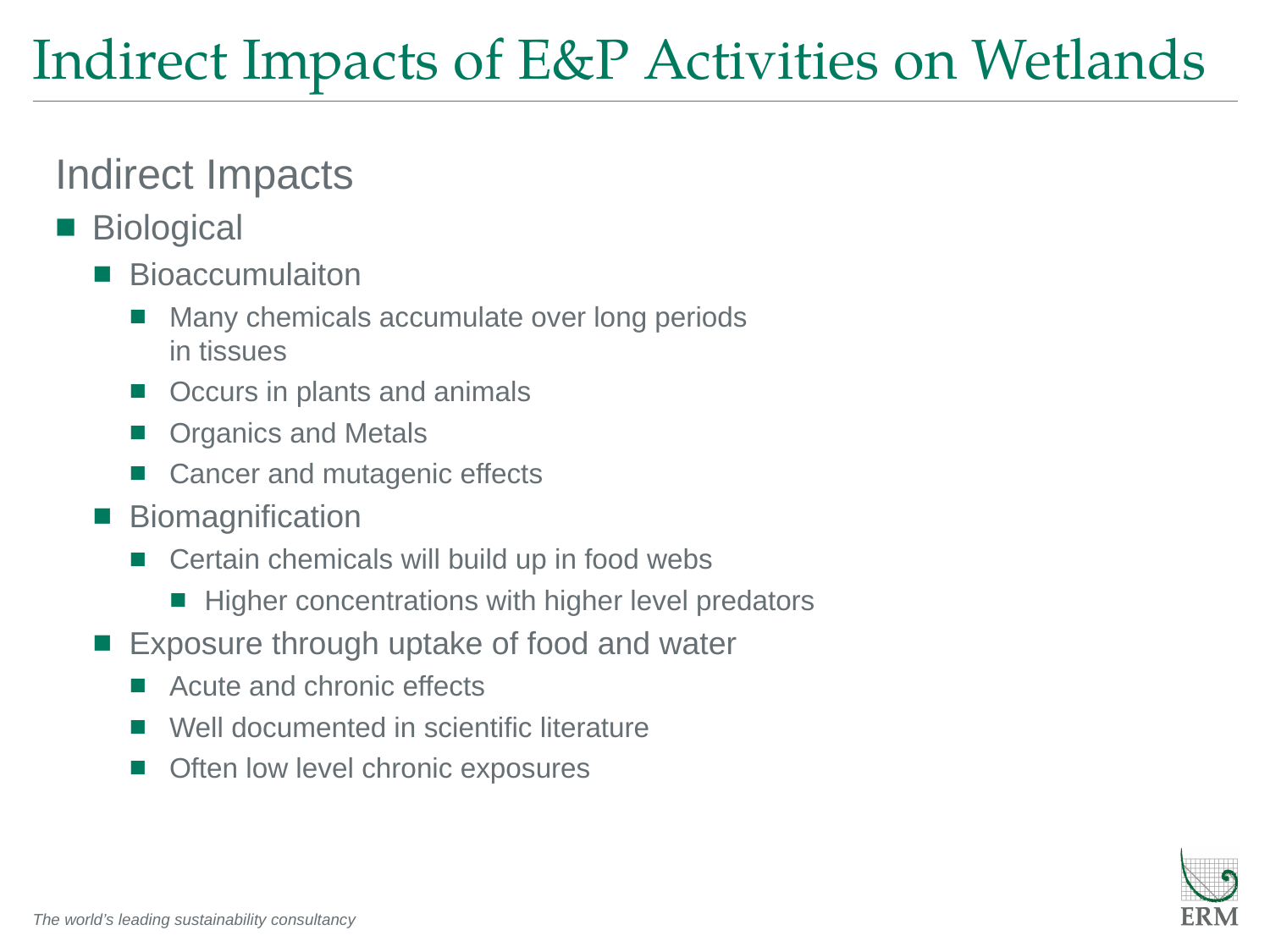

# Indirect Impacts of E&P Activities on Wetlands
Indirect Impacts
Biological
Bioaccumulaiton
Many chemicals accumulate over long periods
in tissues
Occurs in plants and animals
Organics and Metals
Cancer and mutagenic effects
Biomagnification
Certain chemicals will build up in food webs
Higher concentrations with higher level predators
Exposure through uptake of food and water
Acute and chronic effects
Well documented in scientific literature
Often low level chronic exposures